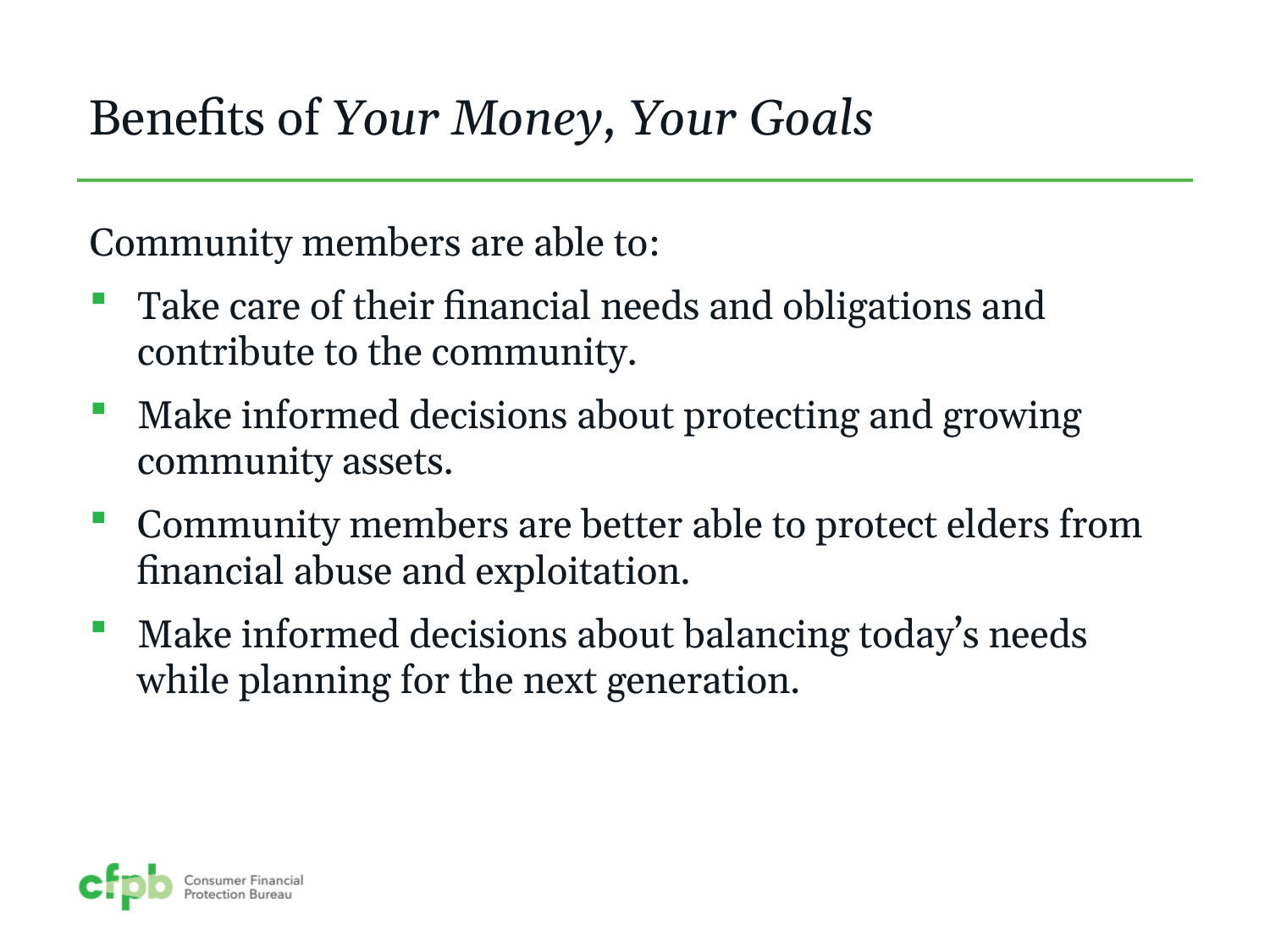

# Benefits of Your Money, Your Goals
Community members are able to:
Take care of their financial needs and obligations and contribute to the community.
Make informed decisions about protecting and growing community assets.
Community members are better able to protect elders from financial abuse and exploitation.
Make informed decisions about balancing today’s needs while planning for the next generation.